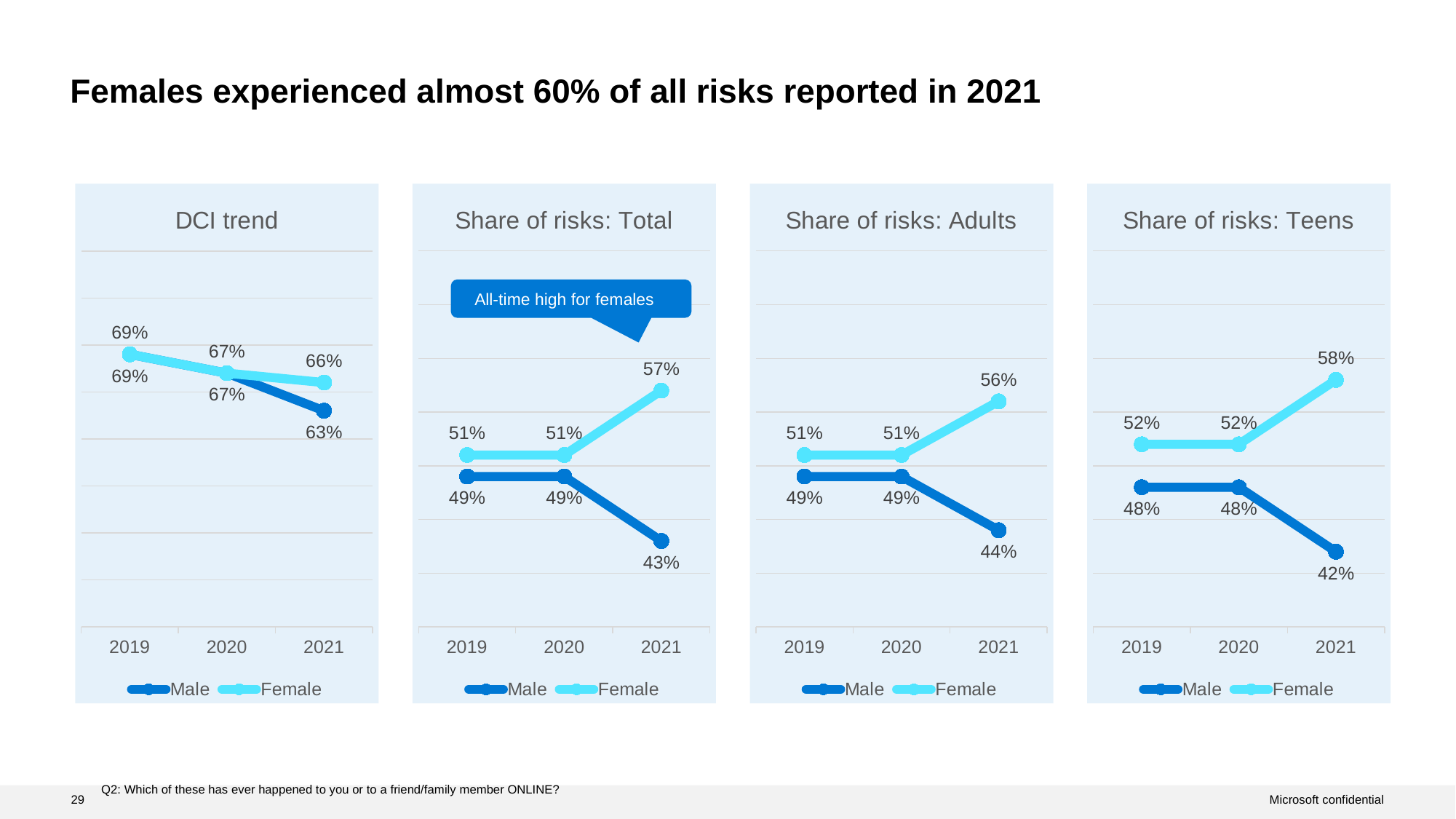

# Females experienced almost 60% of all risks reported in 2021

### Chart: DCI trend

| Category | Male | Female |
|---|---|---|
| 2019 | 0.69 | 0.69 |
| 2020 | 0.67 | 0.67 |
| 2021 | 0.63 | 0.66 |

### Chart: Share of risks: Total

| Category | Male | Female |
|---|---|---|
| 2019 | 0.49 | 0.51 |
| 2020 | 0.49 | 0.51 |
| 2021 | 0.43 | 0.57 |

### Chart: Share of risks: Adults

| Category | Male | Female |
|---|---|---|
| 2019 | 0.49 | 0.51 |
| 2020 | 0.49 | 0.51 |
| 2021 | 0.44 | 0.56 |

### Chart: Share of risks: Teens

| Category | Male | Female |
|---|---|---|
| 2019 | 0.48 | 0.52 |
| 2020 | 0.48 | 0.52 |
| 2021 | 0.42 | 0.58 |
All-time high for females
Q2: Which of these has ever happened to you or to a friend/family member ONLINE?